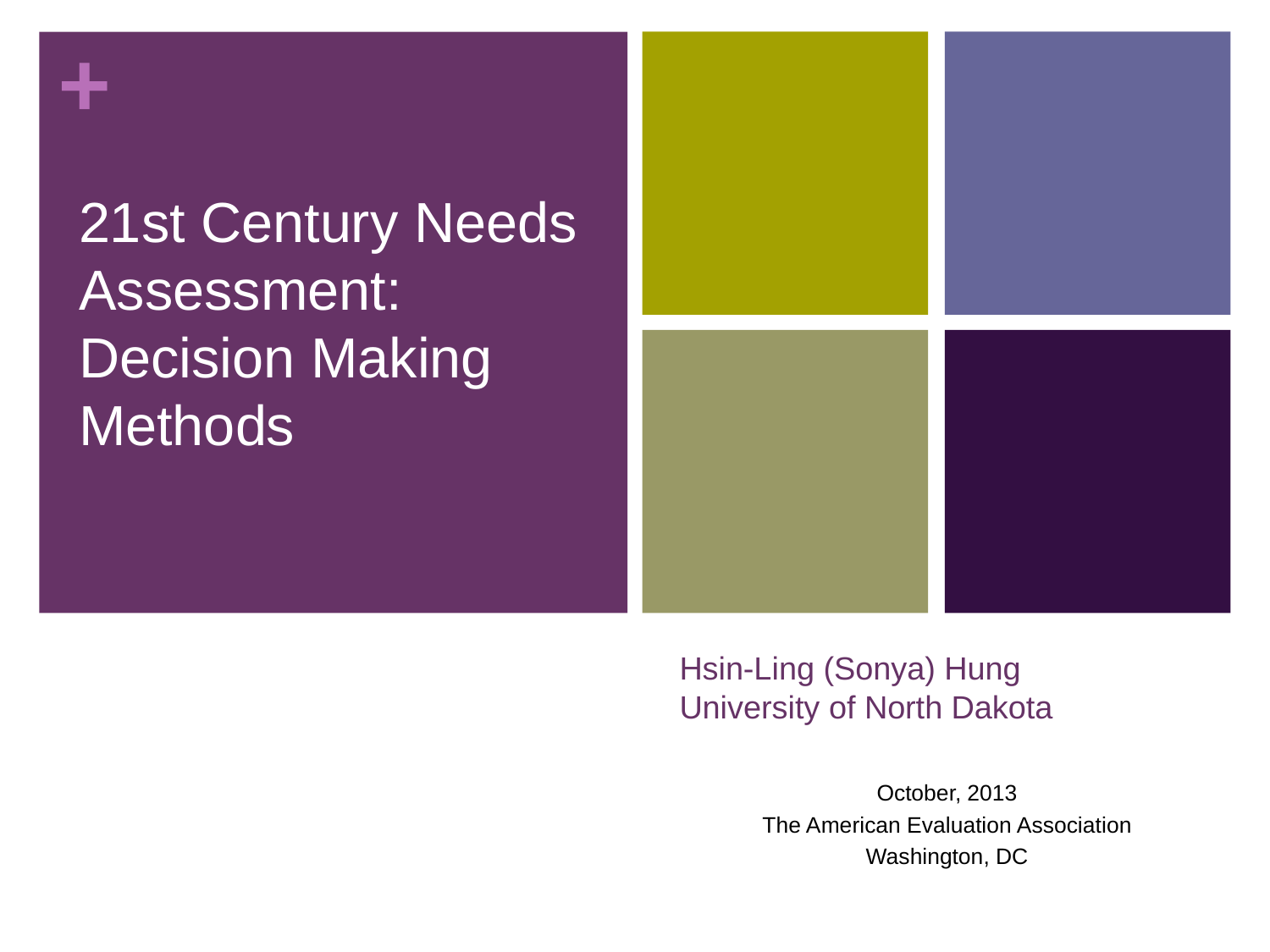

21st Century Needs Assessment: Decision Making Methods
# Hsin-Ling (Sonya) Hung University of North Dakota
October, 2013
The American Evaluation Association
Washington, DC